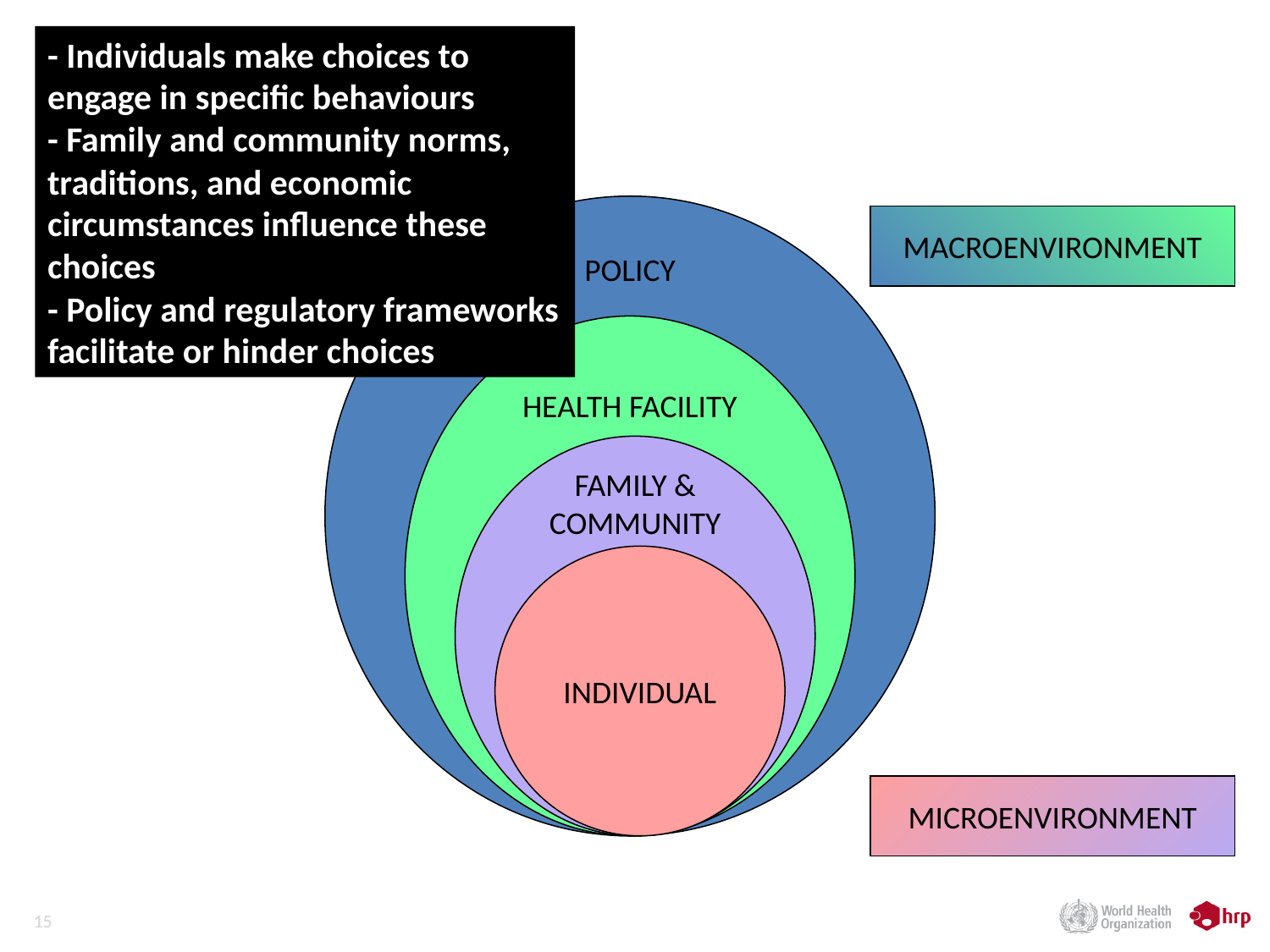

- Individuals make choices to engage in specific behaviours
- Family and community norms, traditions, and economic circumstances influence these choices
- Policy and regulatory frameworks facilitate or hinder choices
POLICY

MACROENVIRONMENT
HEALTH FACILITY

FAMILY &
COMMUNITY

INDIVIDUAL
MICROENVIRONMENT